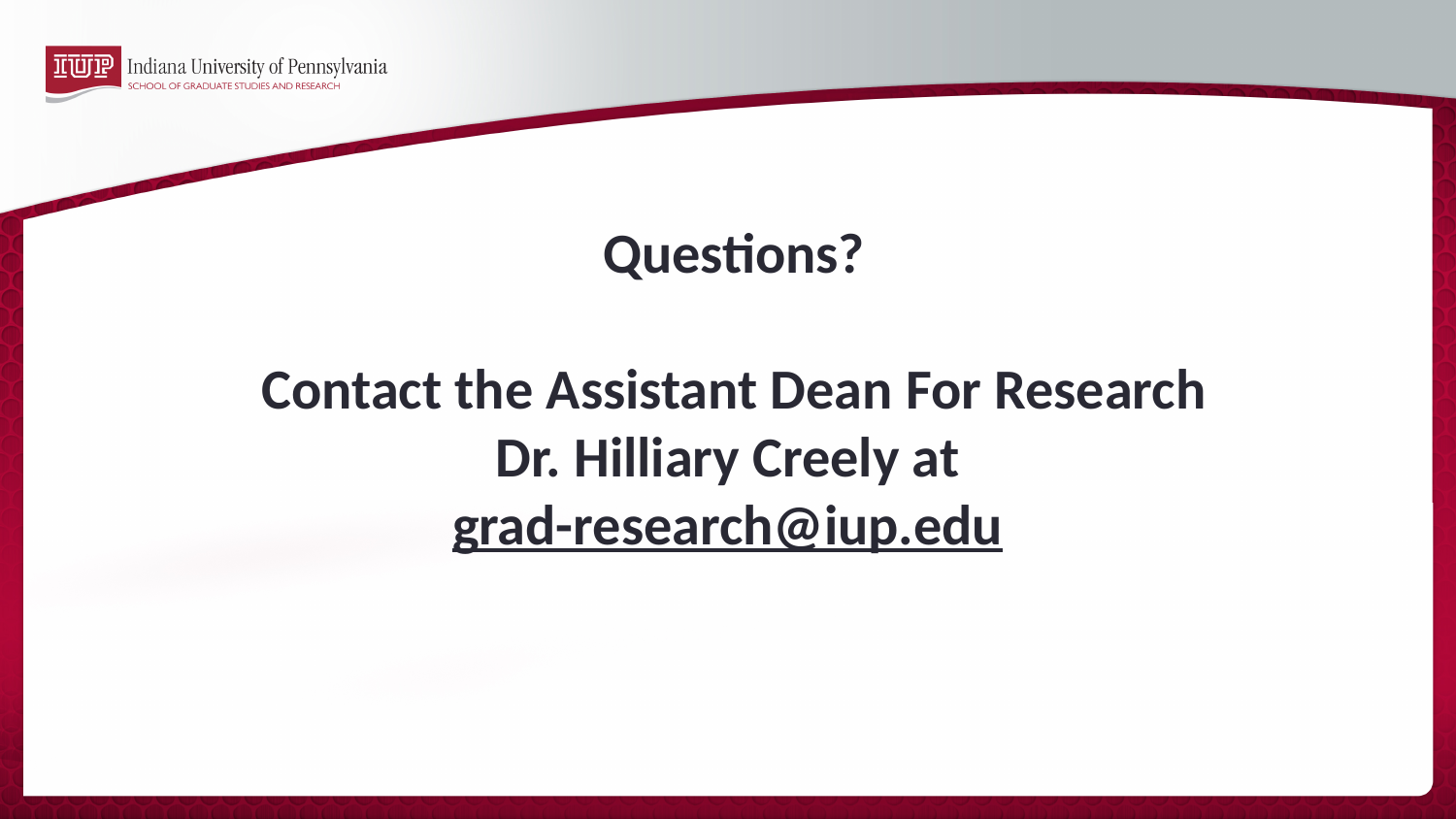

Questions?

Contact the Assistant Dean For Research
Dr. Hilliary Creely at
grad-research@iup.edu